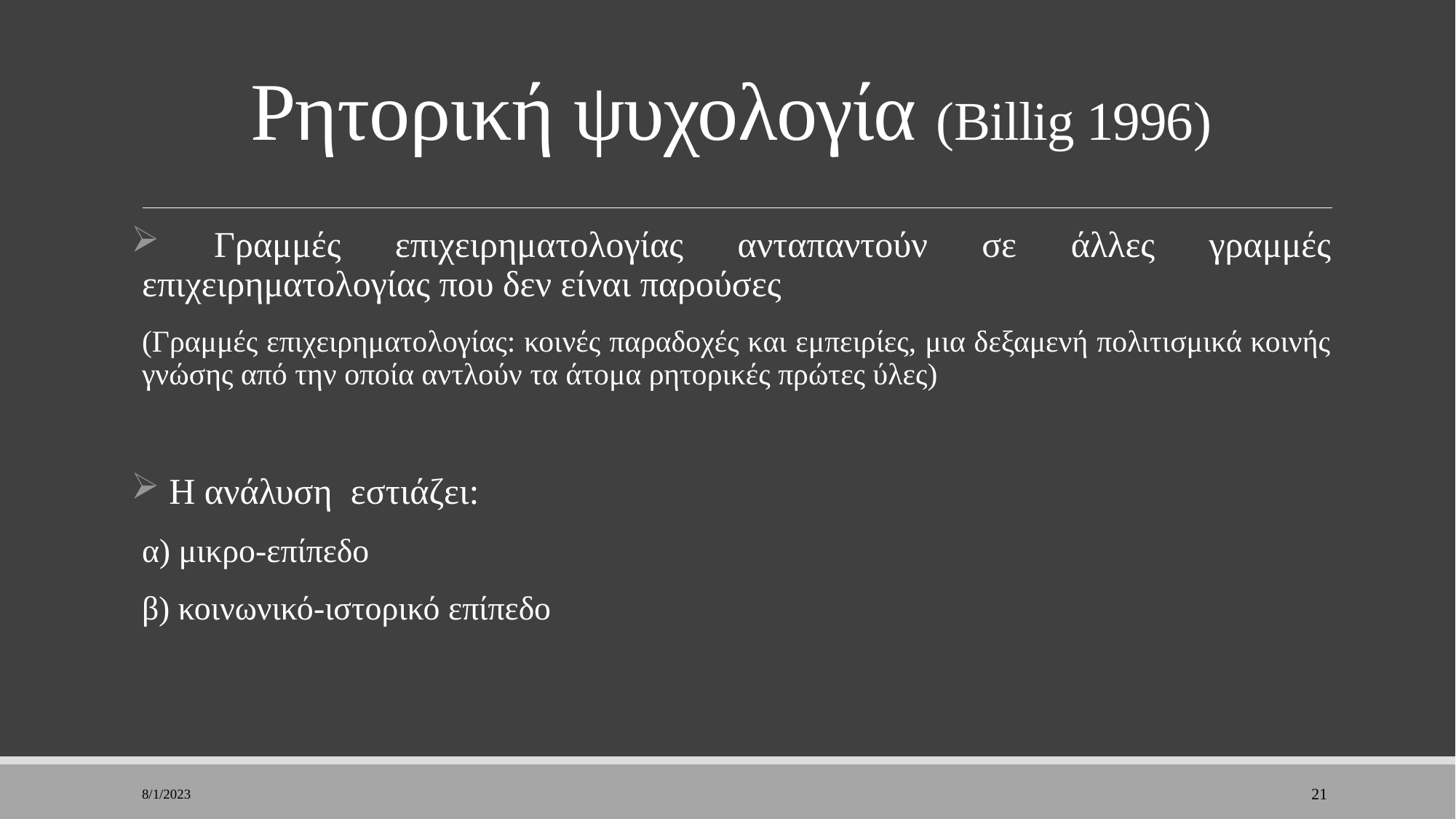

# Ρητορική ψυχολογία (Billig 1996)
 Γραμμές επιχειρηματολογίας ανταπαντούν σε άλλες γραμμές επιχειρηματολογίας που δεν είναι παρούσες
(Γραμμές επιχειρηματολογίας: κοινές παραδοχές και εμπειρίες, μια δεξαμενή πολιτισμικά κοινής γνώσης από την οποία αντλούν τα άτομα ρητορικές πρώτες ύλες)

 Η ανάλυση  εστιάζει:
α) μικρο-επίπεδο
β) κοινωνικό-ιστορικό επίπεδο
8/1/2023
21